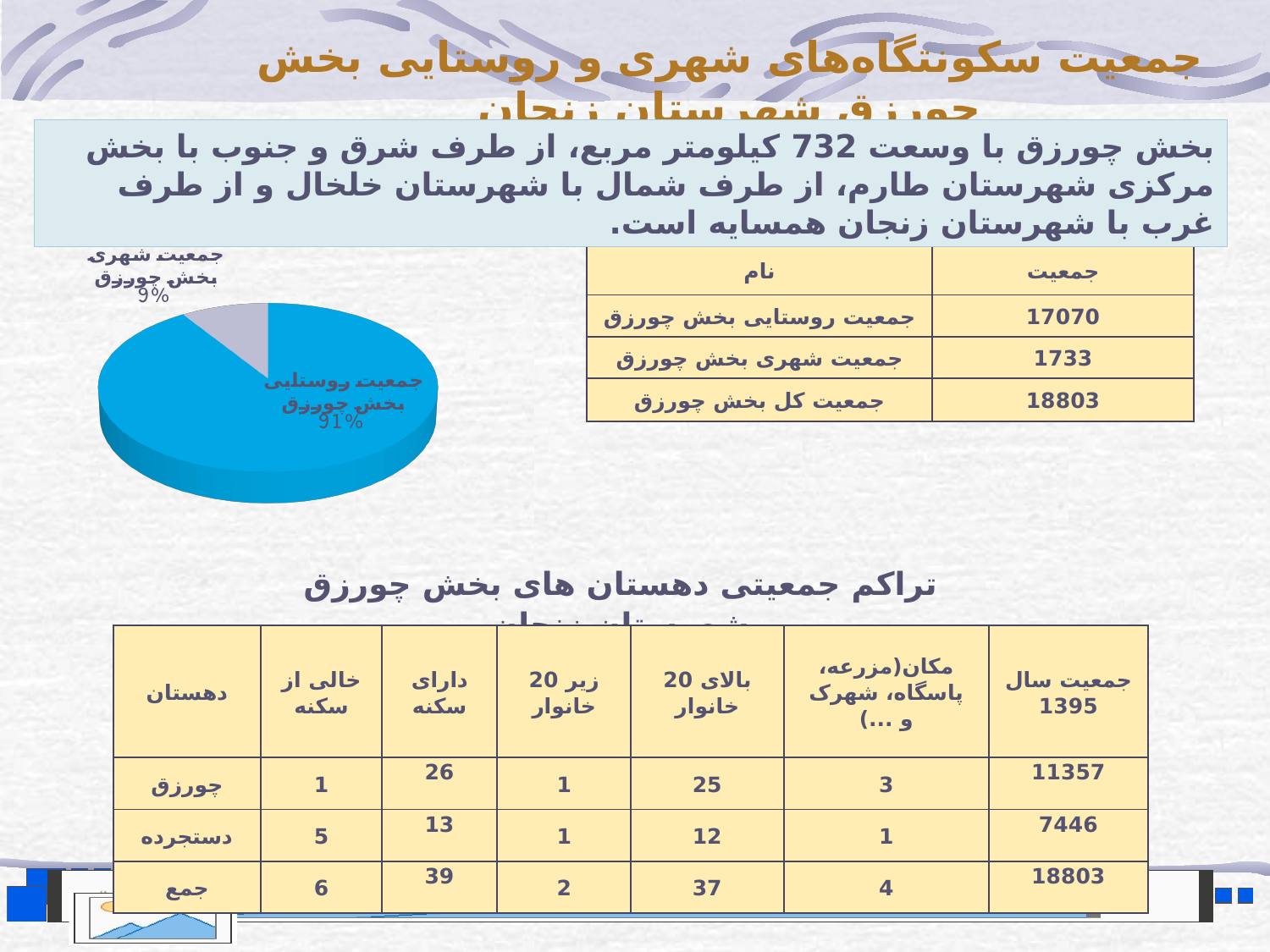

جمعیت سکونتگاه‌های شهری و روستایی بخش چورزق شهرستان زنجان
بخش چورزق با وسعت 732 کیلومتر مربع، از طرف شرق و جنوب با بخش مرکزی شهرستان طارم، از طرف شمال با شهرستان خلخال و از طرف غرب با شهرستان زنجان همسایه است.

[unsupported chart]

| نام | جمعیت |
| --- | --- |
| جمعیت روستایی بخش چورزق | 17070 |
| جمعیت شهری بخش چورزق | 1733 |
| جمعیت کل بخش چورزق | 18803 |
تراکم جمعیتی دهستان های بخش چورزق شهرستان زنجان
| دهستان | خالی از سکنه | دارای سکنه | زیر 20 خانوار | بالای 20 خانوار | مکان(مزرعه، پاسگاه، شهرک و ...) | جمعیت سال 1395 |
| --- | --- | --- | --- | --- | --- | --- |
| چورزق | 1 | 26 | 1 | 25 | 3 | 11357 |
| دستجرده | 5 | 13 | 1 | 12 | 1 | 7446 |
| جمع | 6 | 39 | 2 | 37 | 4 | 18803 |